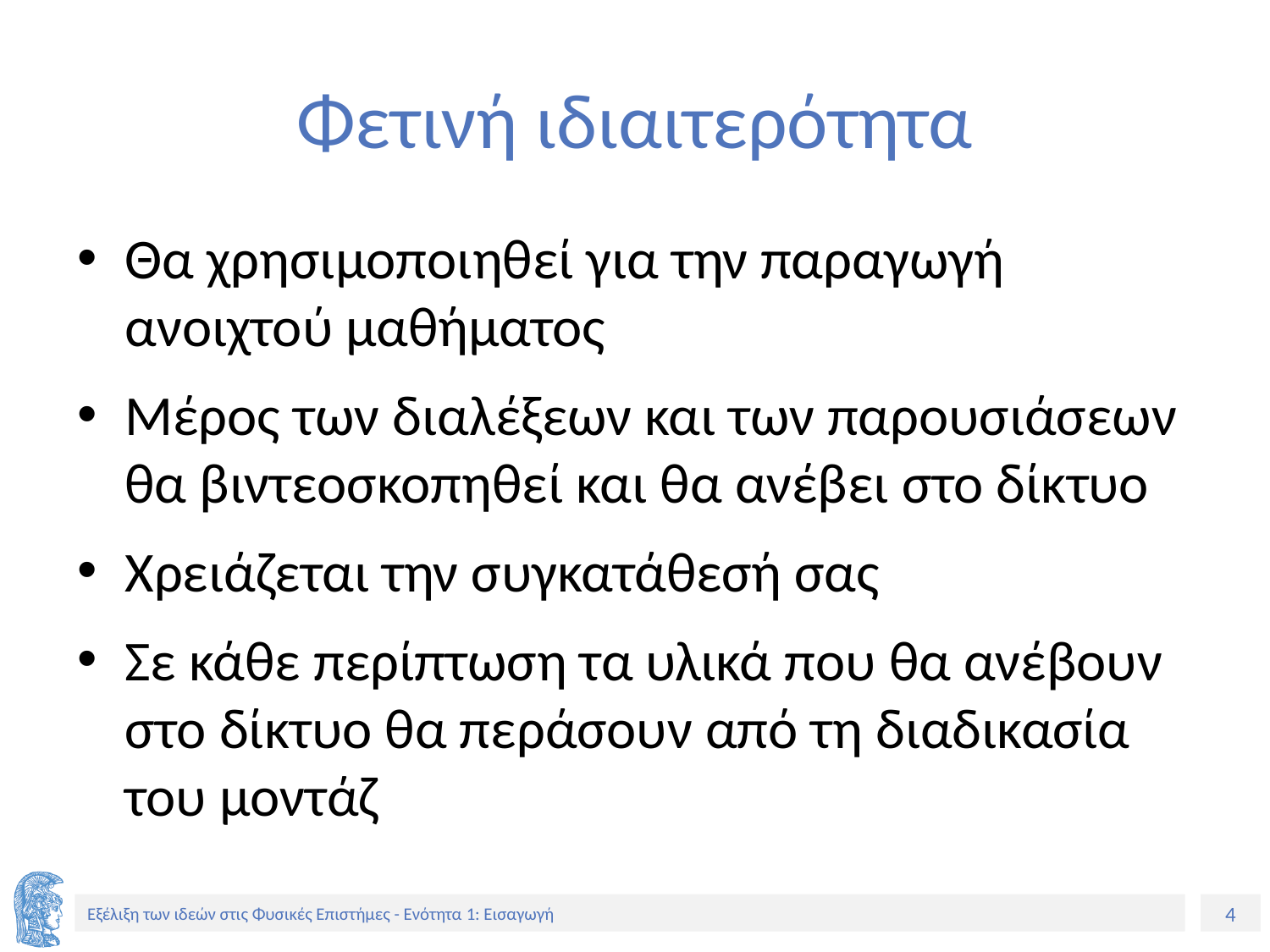

# Φετινή ιδιαιτερότητα
Θα χρησιμοποιηθεί για την παραγωγή ανοιχτού μαθήματος
Μέρος των διαλέξεων και των παρουσιάσεων θα βιντεοσκοπηθεί και θα ανέβει στο δίκτυο
Χρειάζεται την συγκατάθεσή σας
Σε κάθε περίπτωση τα υλικά που θα ανέβουν στο δίκτυο θα περάσουν από τη διαδικασία του μοντάζ